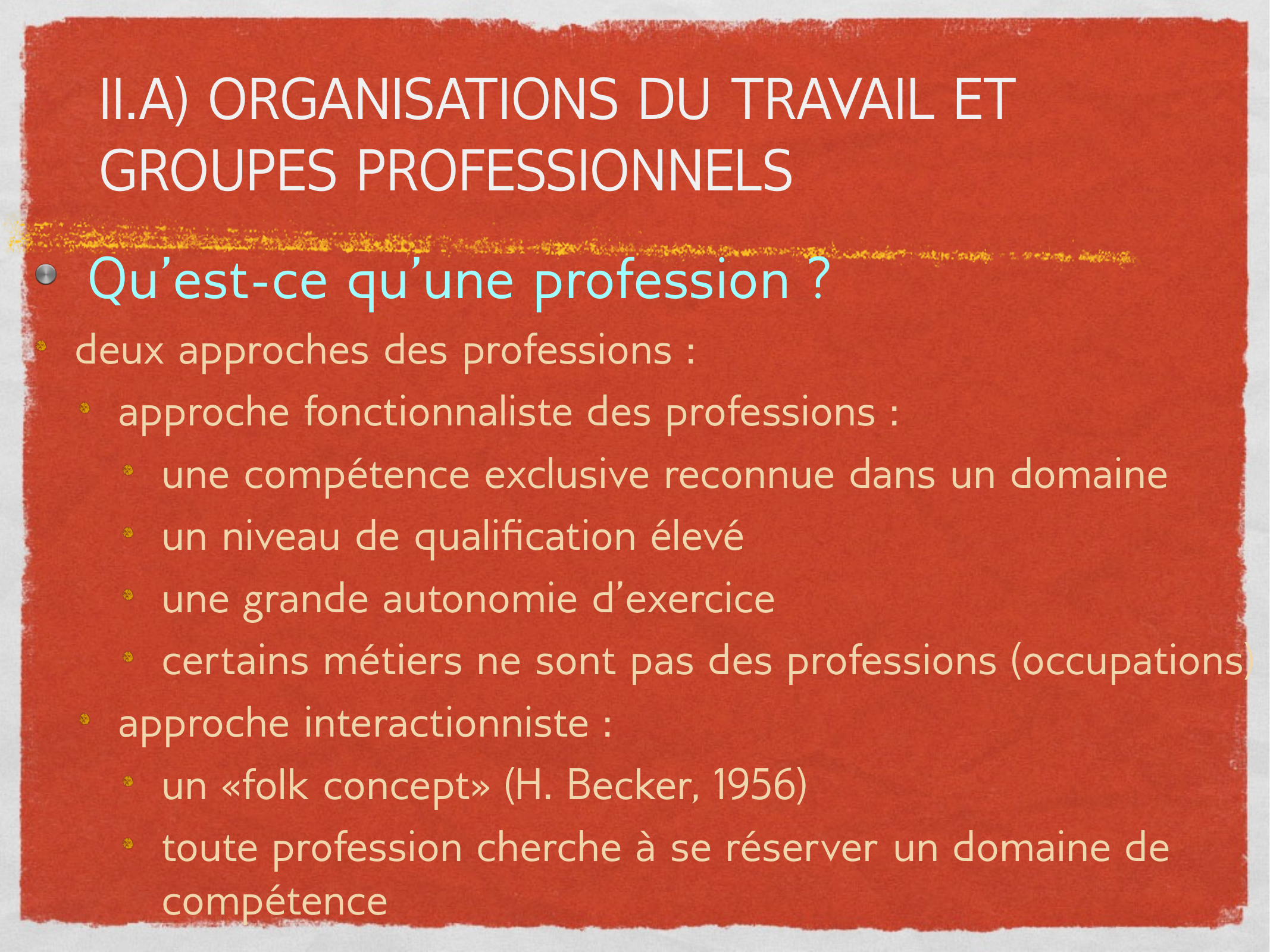

# II.A) Organisations du travail et groupes professionnels
Qu’est-ce qu’une profession ?
deux approches des professions :
approche fonctionnaliste des professions :
une compétence exclusive reconnue dans un domaine
un niveau de qualification élevé
une grande autonomie d’exercice
certains métiers ne sont pas des professions (occupations)
approche interactionniste :
un «folk concept» (H. Becker, 1956)
toute profession cherche à se réserver un domaine de compétence